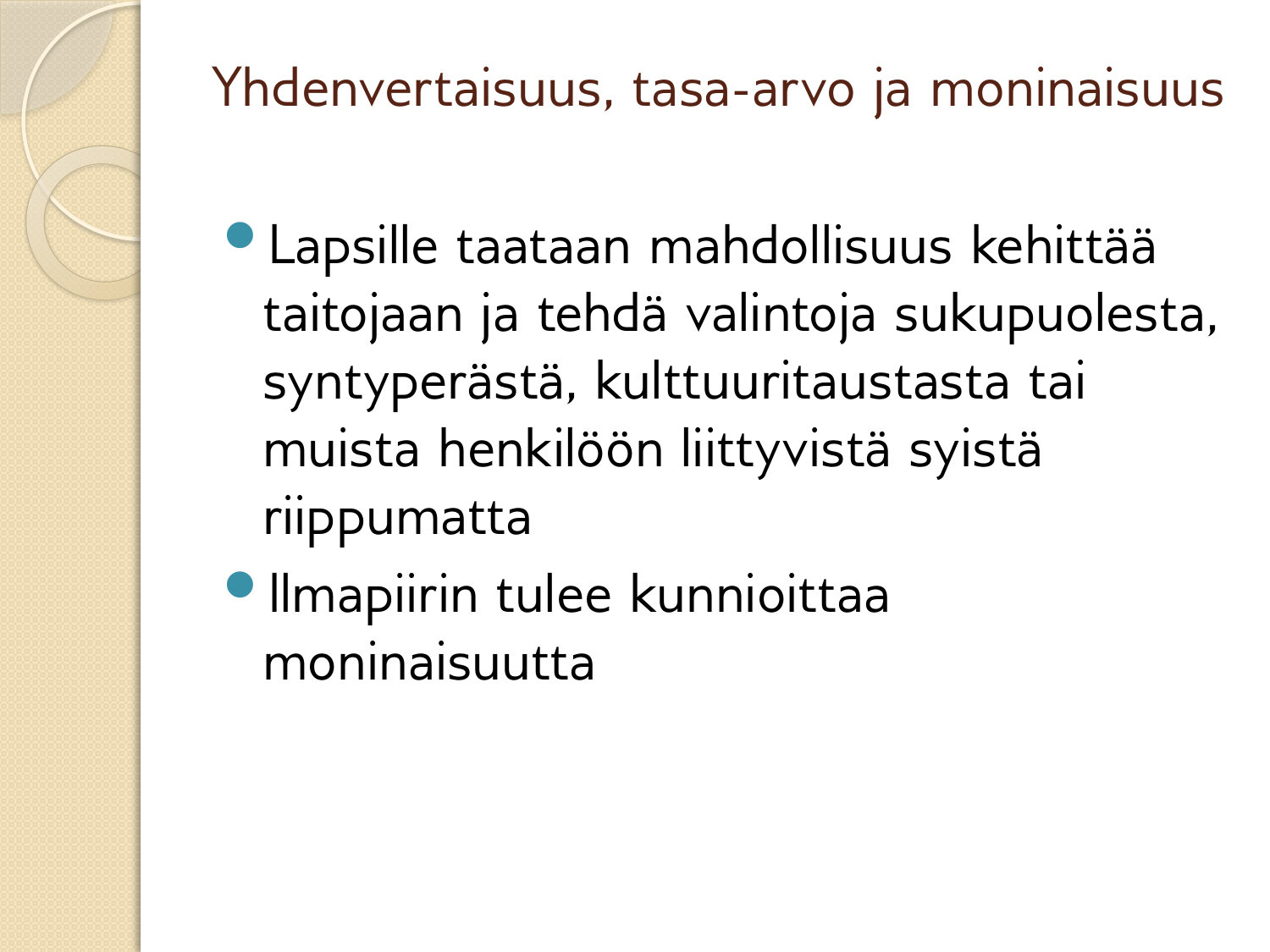

# Yhdenvertaisuus, tasa-arvo ja moninaisuus
Lapsille taataan mahdollisuus kehittää taitojaan ja tehdä valintoja sukupuolesta, syntyperästä, kulttuuritaustasta tai muista henkilöön liittyvistä syistä riippumatta
Ilmapiirin tulee kunnioittaa moninaisuutta